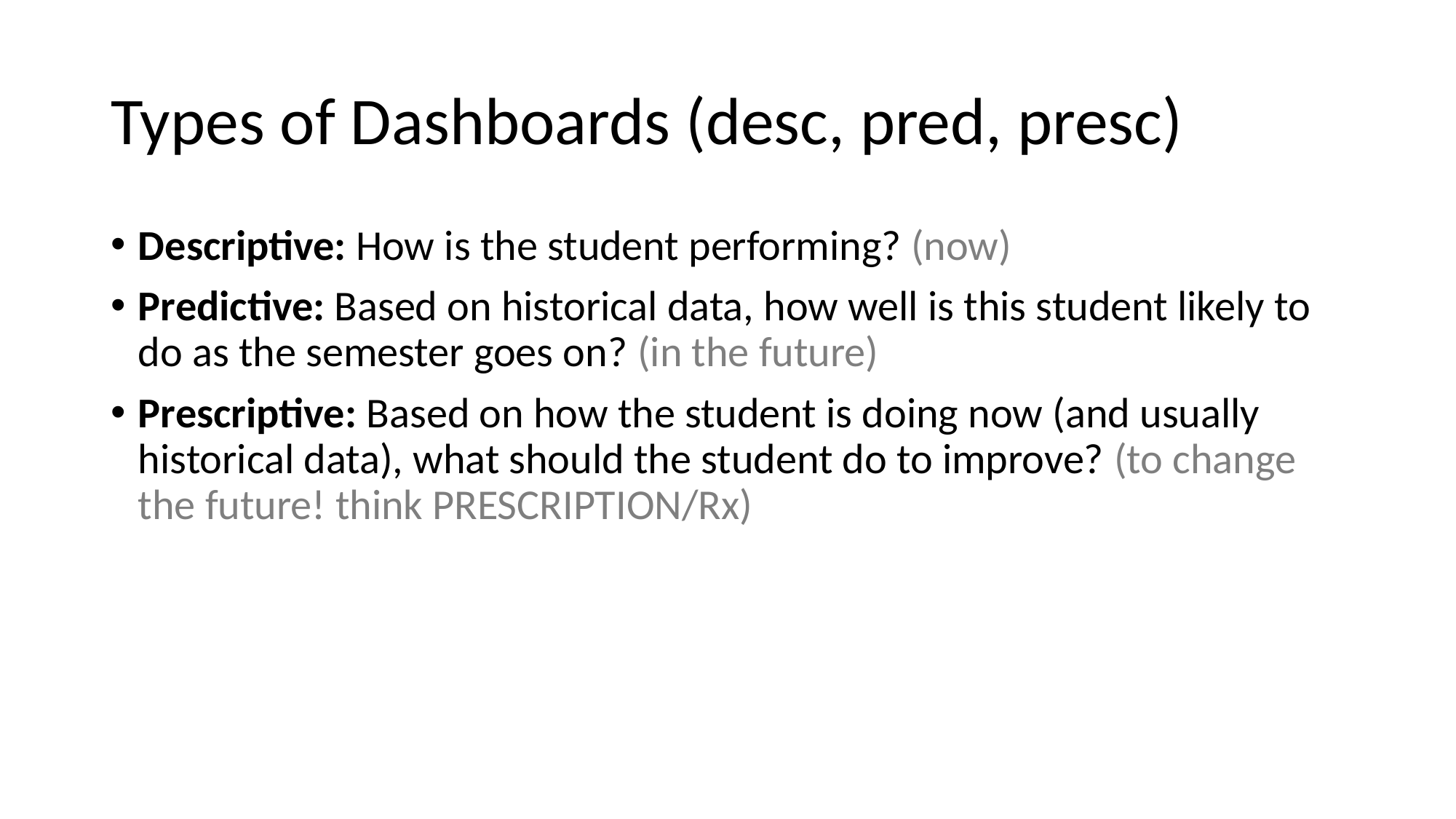

# Types of Dashboards (desc, pred, presc)
Descriptive: How is the student performing? (now)
Predictive: Based on historical data, how well is this student likely to do as the semester goes on? (in the future)
Prescriptive: Based on how the student is doing now (and usually historical data), what should the student do to improve? (to change the future! think PRESCRIPTION/Rx)